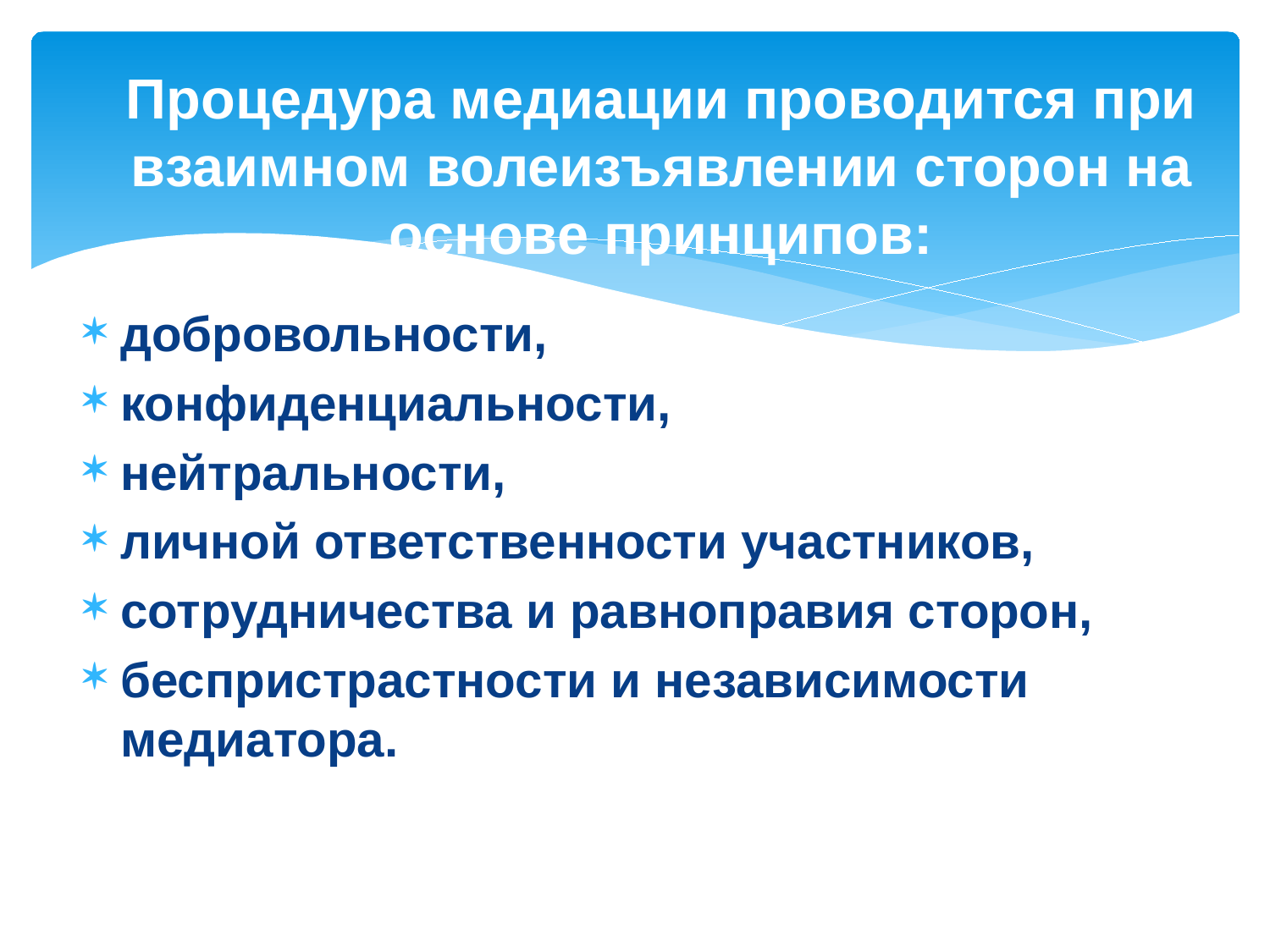

# Процедура медиации проводится при взаимном волеизъявлении сторон на основе принципов:
добровольности,
конфиденциальности,
нейтральности,
личной ответственности участников,
сотрудничества и равноправия сторон,
беспристрастности и независимости медиатора.